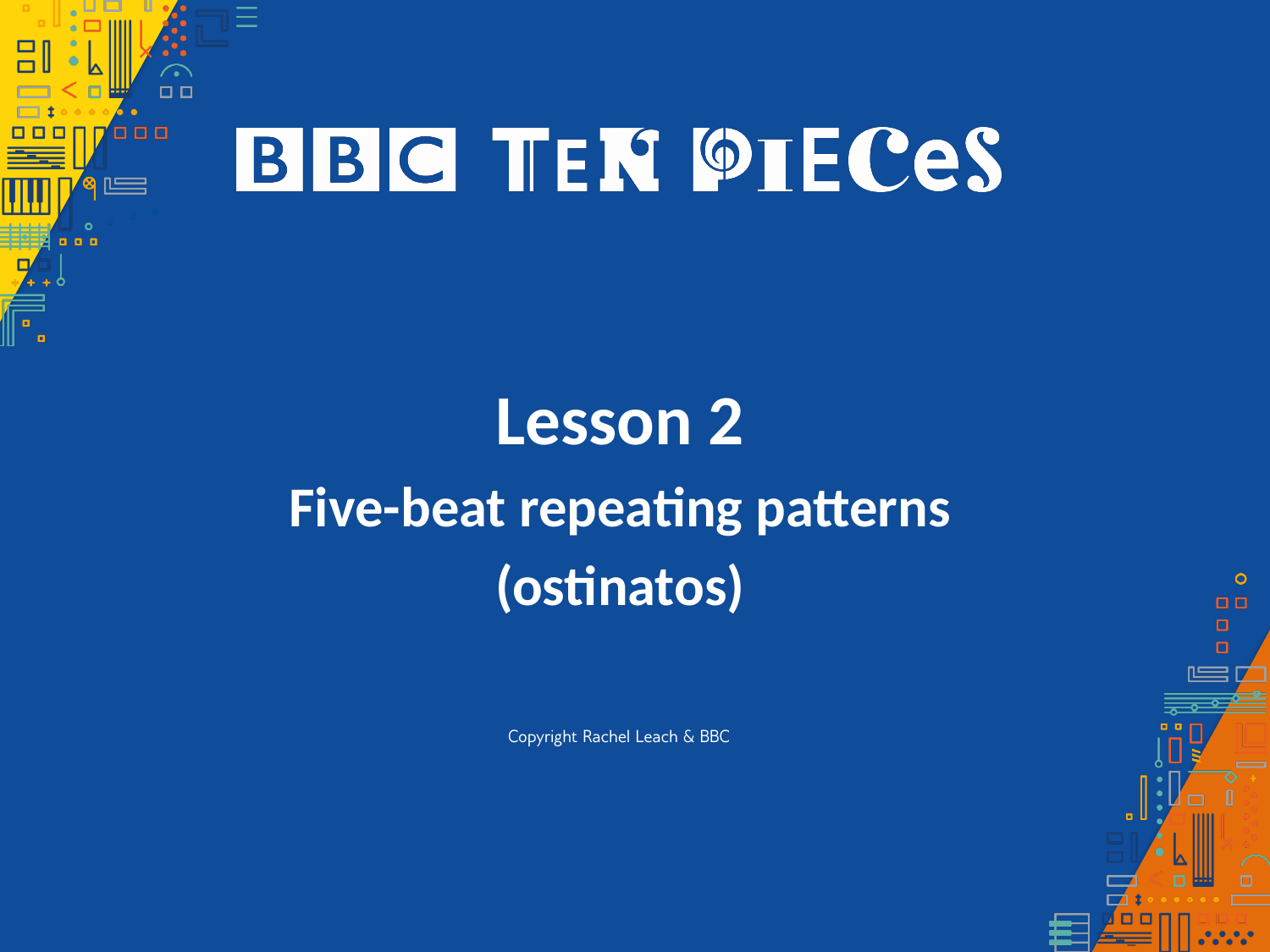

Lesson 2
Five-beat repeating patterns
(ostinatos)
Copyright Rachel Leach & BBC